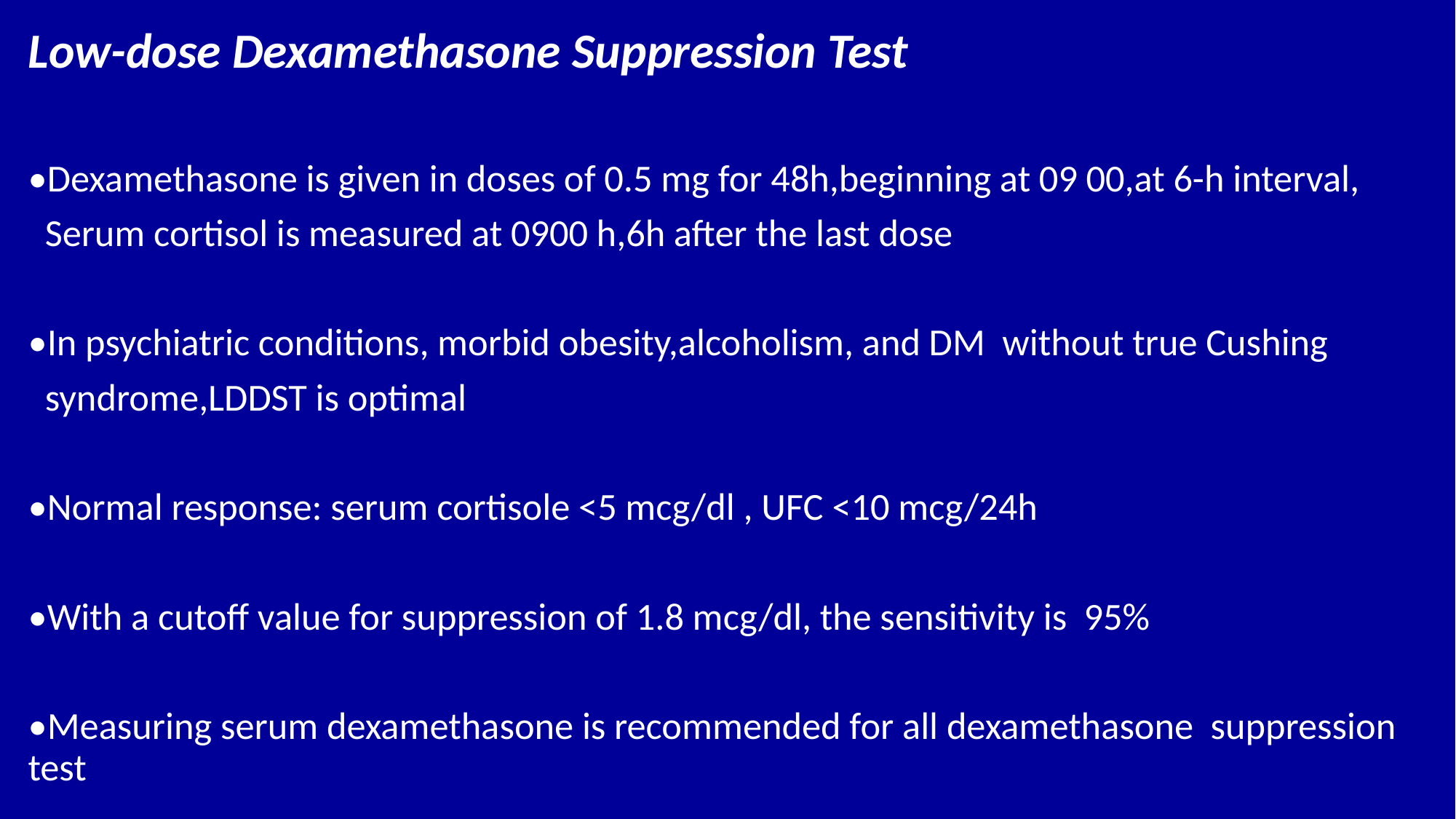

Low-dose Dexamethasone Suppression Test

•Dexamethasone is given in doses of 0.5 mg for 48h,beginning at 09 00,at 6-h interval,
  Serum cortisol is measured at 0900 h,6h after the last dose

•In psychiatric conditions, morbid obesity,alcoholism, and DM  without true Cushing
  syndrome,LDDST is optimal

•Normal response: serum cortisole <5 mcg/dl , UFC <10 mcg/24h

•With a cutoff value for suppression of 1.8 mcg/dl, the sensitivity is  95%

•Measuring serum dexamethasone is recommended for all dexamethasone  suppression test